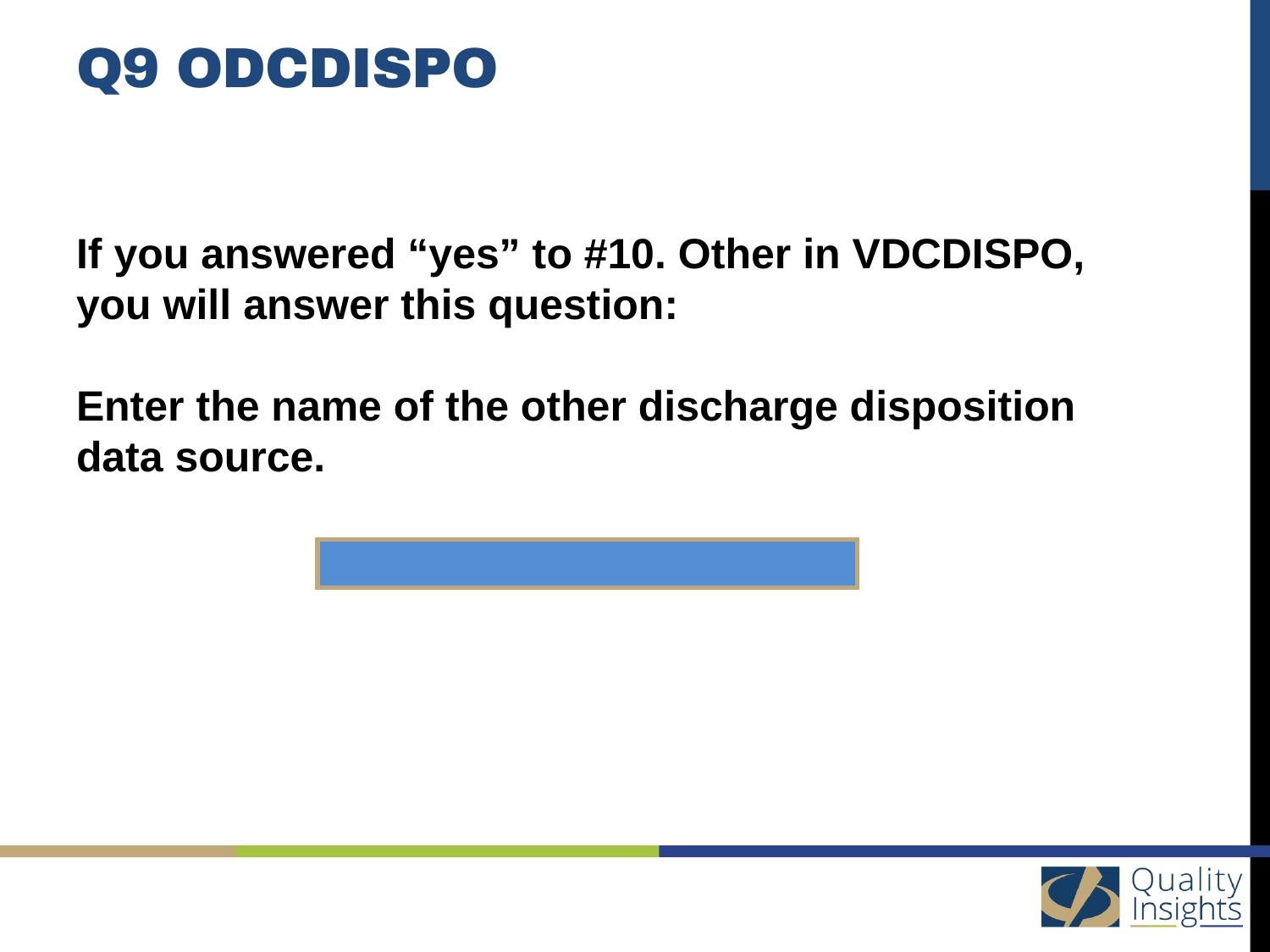

# Q9 odcdispo

If you answered “yes” to #10. Other in VDCDISPO, you will answer this question:

Enter the name of the other discharge disposition data source.

|  |
| --- |